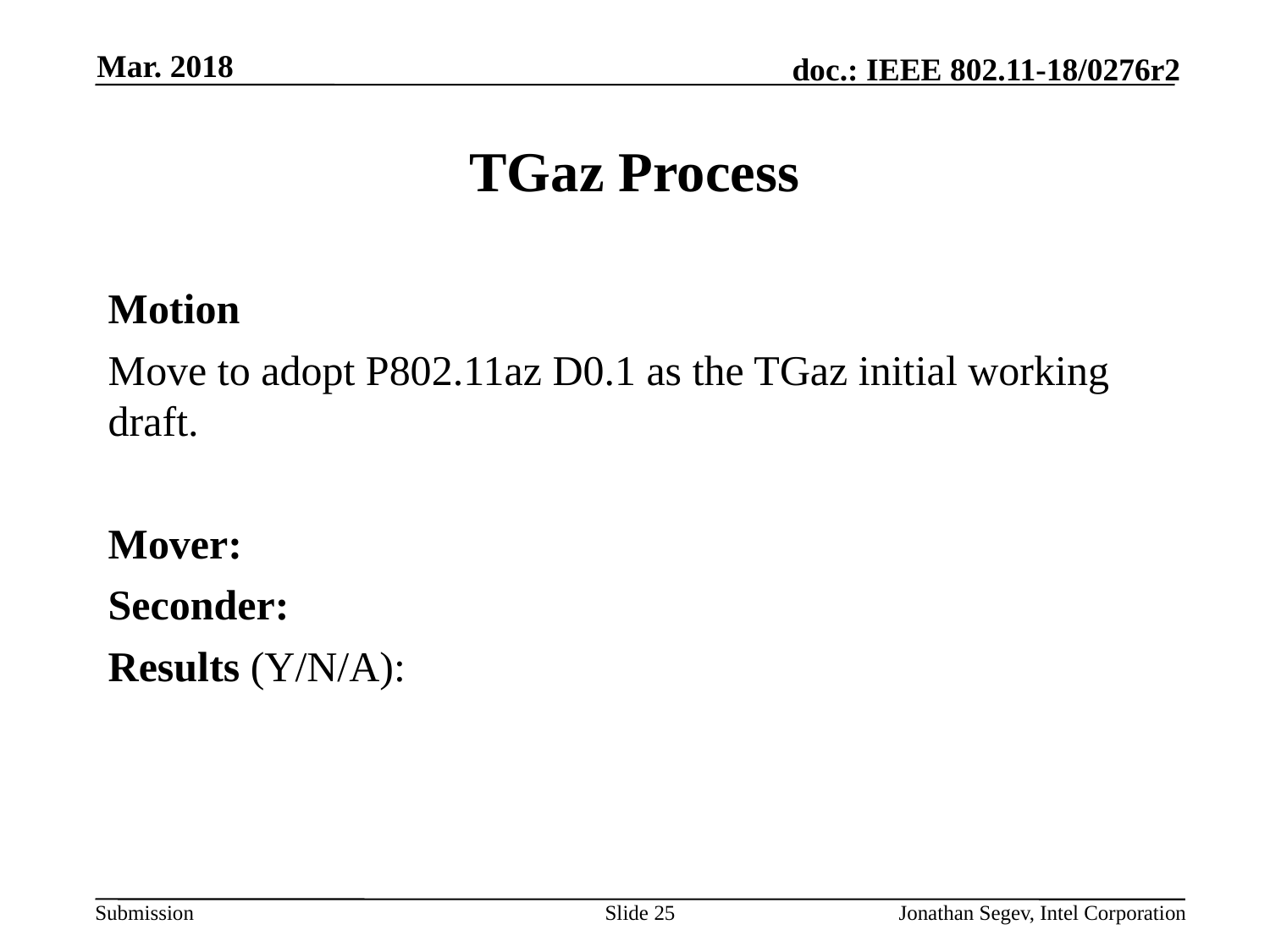

Mar. 2018
# TGaz Process
Motion
Move to adopt P802.11az D0.1 as the TGaz initial working draft.

Mover:
Seconder:
Results (Y/N/A):
Slide 25
Jonathan Segev, Intel Corporation